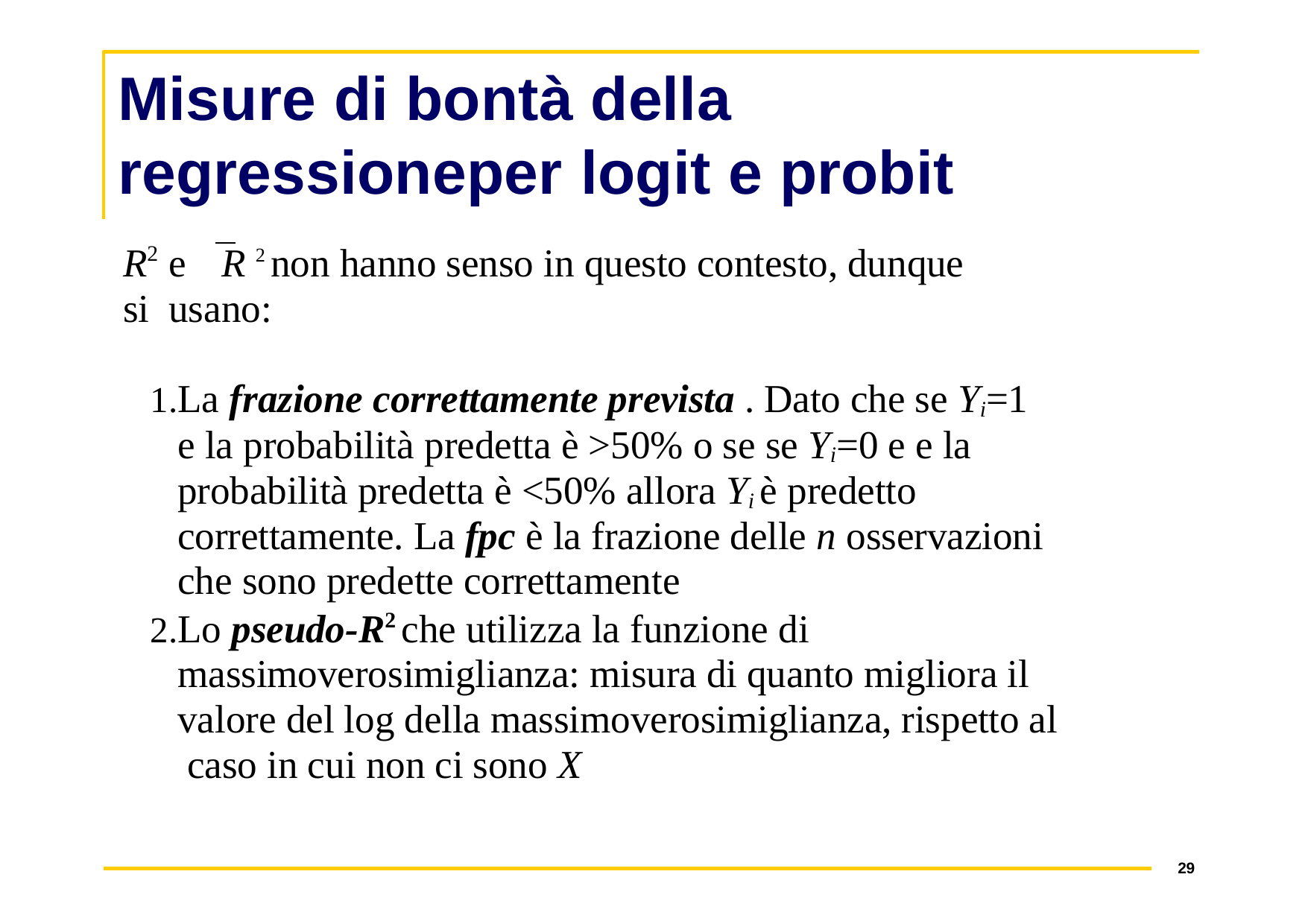

# Misure di bontà della  regressioneper logit e probit
R2 e	R 2 non hanno senso in questo contesto, dunque si  usano:

La frazione correttamente prevista . Dato che se Yi=1     e la probabilità predetta è >50% o se se Yi=0 e e la  probabilità predetta è <50% allora Yi è predetto  correttamente. La fpc è la frazione delle n osservazioni  che sono predette correttamente
Lo pseudo-R2 che utilizza la funzione di  massimoverosimiglianza: misura di quanto migliora il  valore del log della massimoverosimiglianza, rispetto al  caso in cui non ci sono X

29